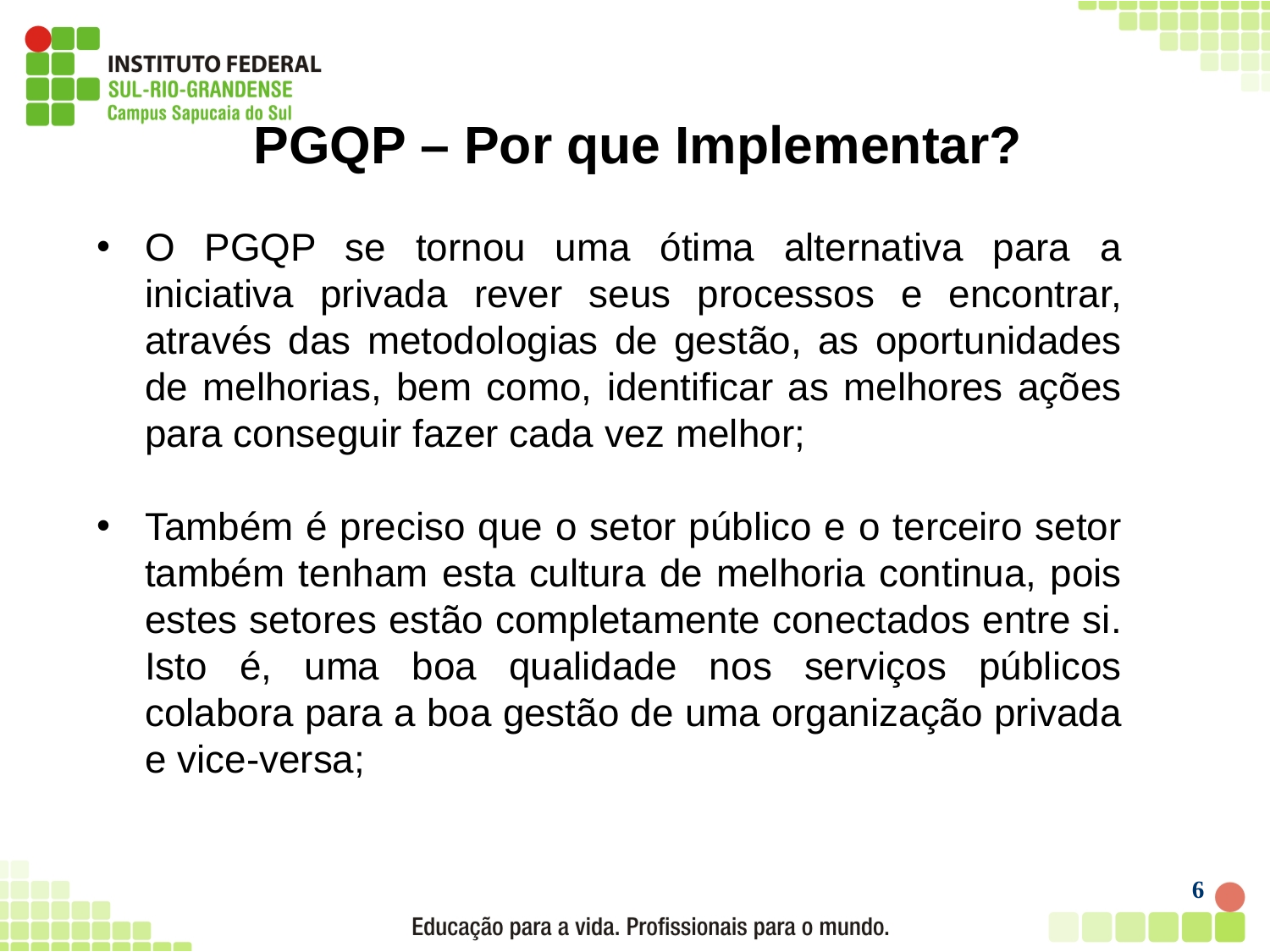

# PGQP – Por que Implementar?
O PGQP se tornou uma ótima alternativa para a iniciativa privada rever seus processos e encontrar, através das metodologias de gestão, as oportunidades de melhorias, bem como, identificar as melhores ações para conseguir fazer cada vez melhor;

Também é preciso que o setor público e o terceiro setor também tenham esta cultura de melhoria continua, pois estes setores estão completamente conectados entre si. Isto é, uma boa qualidade nos serviços públicos colabora para a boa gestão de uma organização privada e vice-versa;